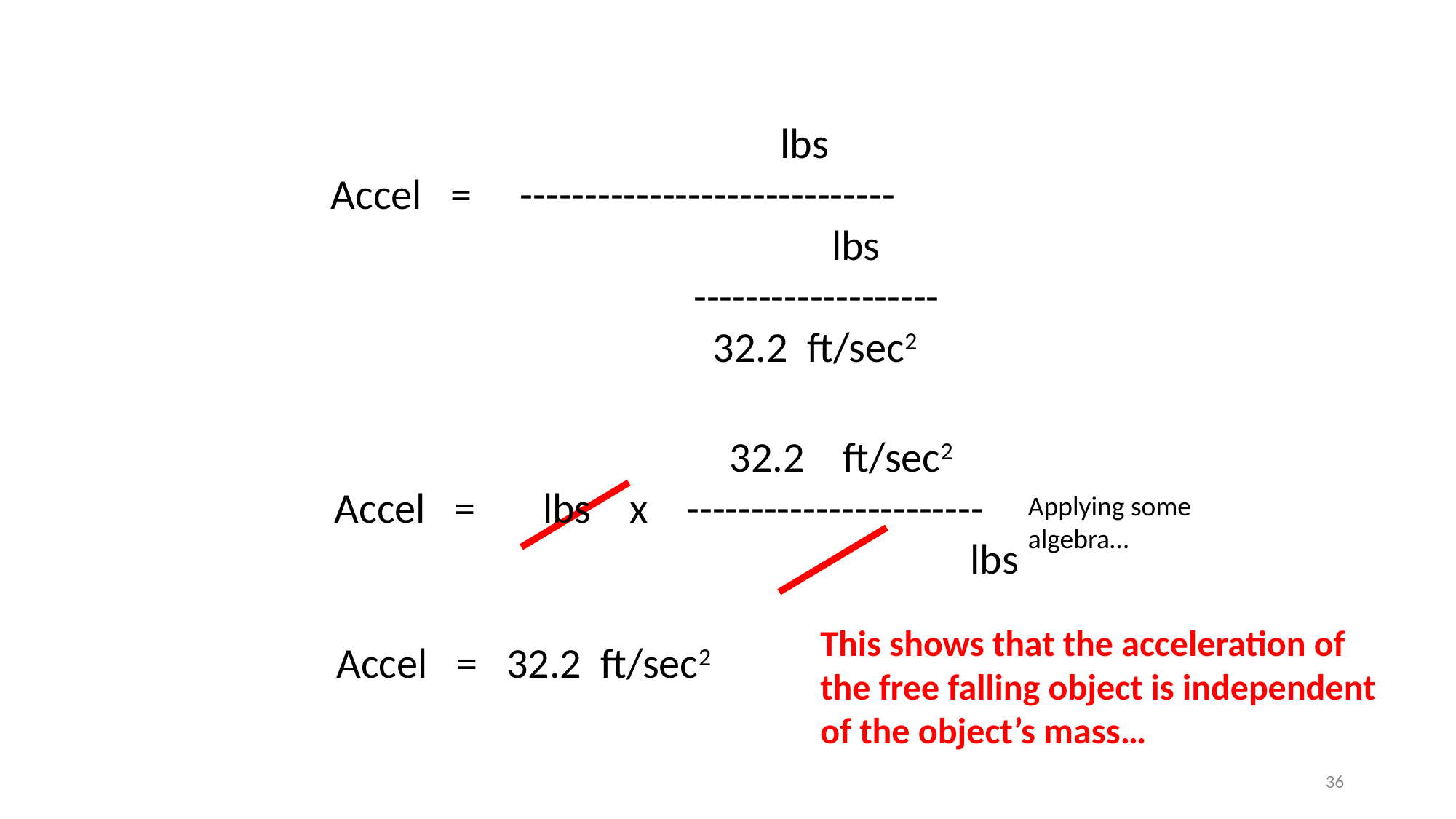

lbs
Accel   =     -----------------------------
			                  lbs
		               -------------------
		                 32.2  ft/sec2
                                         32.2    ft/sec2
Accel   =       lbs    x    -----------------------
			                                lbs
Applying some algebra…
This shows that the acceleration of the free falling object is independent of the object’s mass…
Accel   =   32.2  ft/sec2
36